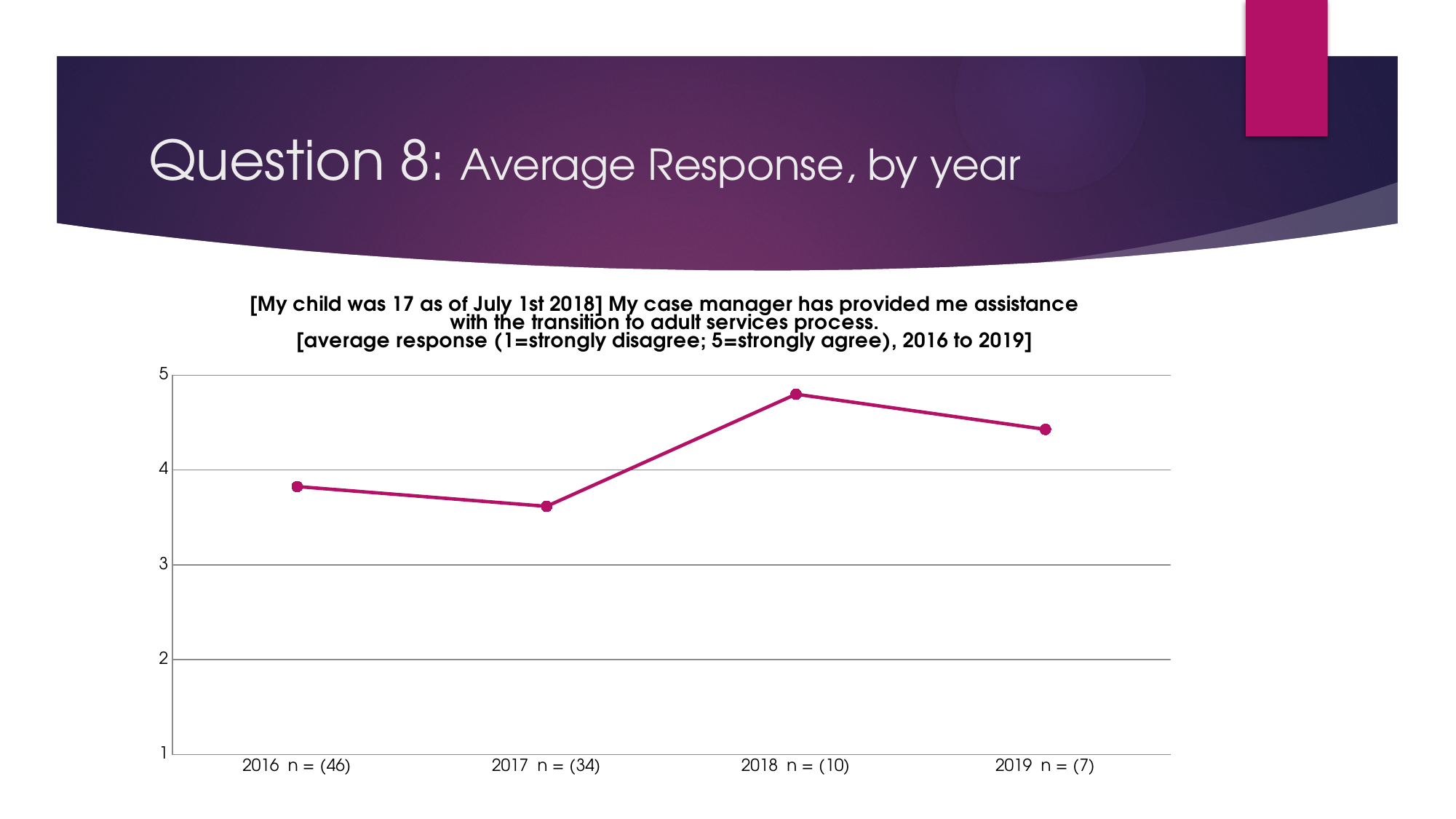

# Question 8: Average Response, by year

### Chart: [My child was 17 as of July 1st 2018] My case manager has provided me assistance with the transition to adult services process.

[average response (1=strongly disagree; 5=strongly agree), 2016 to 2019]

| Category | Average Response |
|---|---|
| 2016  n = (46) | 3.8260869565217392 |
| 2017  n = (34) | 3.6176470588235294 |
| 2018  n = (10) | 4.8 |
| 2019  n = (7) | 4.428571428571429 |